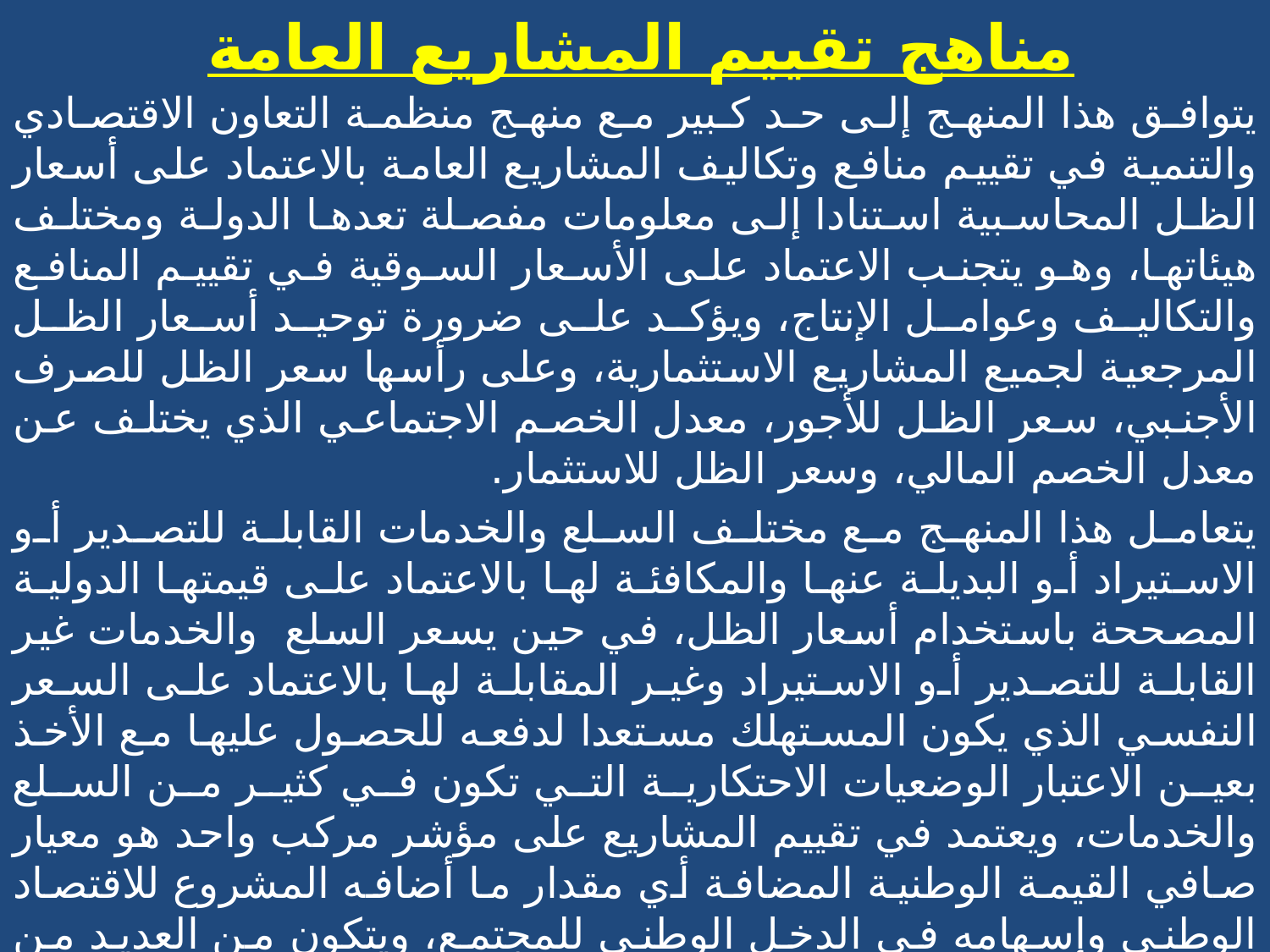

# مناهج تقييم المشاريع العامة
يتوافق هذا المنهج إلى حد كبير مع منهج منظمة التعاون الاقتصادي والتنمية في تقييم منافع وتكاليف المشاريع العامة بالاعتماد على أسعار الظل المحاسبية استنادا إلى معلومات مفصلة تعدها الدولة ومختلف هيئاتها، وهو يتجنب الاعتماد على الأسعار السوقية في تقييم المنافع والتكاليف وعوامل الإنتاج، ويؤكد على ضرورة توحيد أسعار الظل المرجعية لجميع المشاريع الاستثمارية، وعلى رأسها سعر الظل للصرف الأجنبي، سعر الظل للأجور، معدل الخصم الاجتماعي الذي يختلف عن معدل الخصم المالي، وسعر الظل للاستثمار.
يتعامل هذا المنهج مع مختلف السلع والخدمات القابلة للتصدير أو الاستيراد أو البديلة عنها والمكافئة لها بالاعتماد على قيمتها الدولية المصححة باستخدام أسعار الظل، في حين يسعر السلع  والخدمات غير القابلة للتصدير أو الاستيراد وغير المقابلة لها بالاعتماد على السعر النفسي الذي يكون المستهلك مستعدا لدفعه للحصول عليها مع الأخذ بعين الاعتبار الوضعيات الاحتكارية التي تكون في كثير من السلع والخدمات، ويعتمد في تقييم المشاريع على مؤشر مركب واحد هو معيار صافي القيمة الوطنية المضافة أي مقدار ما أضافه المشروع للاقتصاد الوطني وإسهامه في الدخل الوطني للمجتمع، ويتكون من العديد من المؤشرات ذات الأوزان النسبية المختلفة لحساب هذا المؤشر المركب، منها معيار الكفاءة النسبية لرأس المال، الكفاءة النسبية للنقد الأجنبي، والكفاءة النسبية للعمالة الماهرة، ويولي المنهج أهمية كبيرة للربحية المالية للمشاريع العامة الاقتصادية، ويركز على تقييم ربحيتها التجارية جنبا إلى جنب مع تقييم ربحيتها الوطنية.